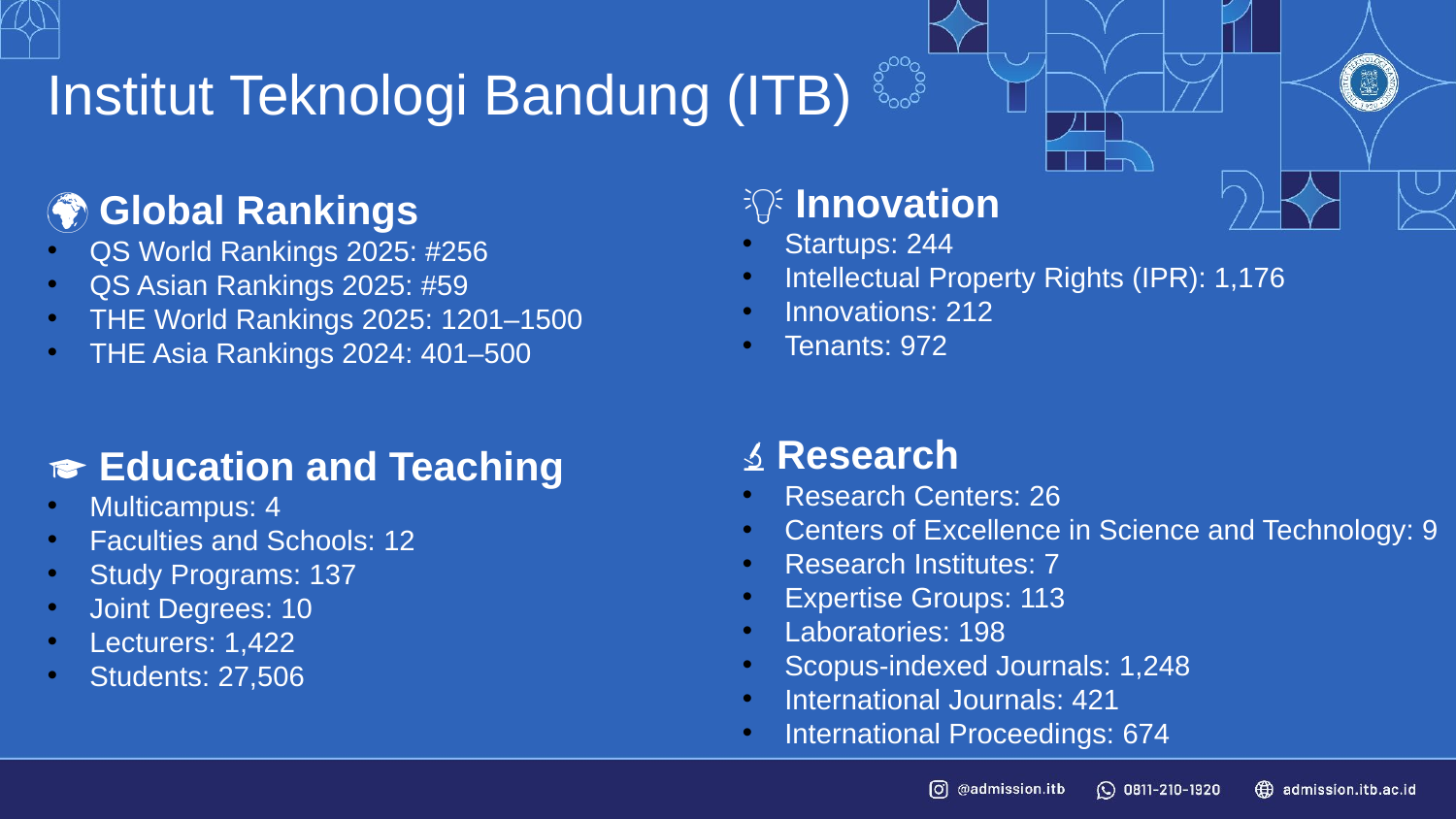

Institut Teknologi Bandung (ITB)
💡 Innovation
 Startups: 244
 Intellectual Property Rights (IPR): 1,176
 Innovations: 212
 Tenants: 972
🌍 Global Rankings
 QS World Rankings 2025: #256
 QS Asian Rankings 2025: #59
 THE World Rankings 2025: 1201–1500
 THE Asia Rankings 2024: 401–500
🔬 Research
 Research Centers: 26
 Centers of Excellence in Science and Technology: 9
 Research Institutes: 7
 Expertise Groups: 113
 Laboratories: 198
 Scopus-indexed Journals: 1,248
 International Journals: 421
 International Proceedings: 674
🎓 Education and Teaching
 Multicampus: 4
 Faculties and Schools: 12
 Study Programs: 137
 Joint Degrees: 10
 Lecturers: 1,422
 Students: 27,506